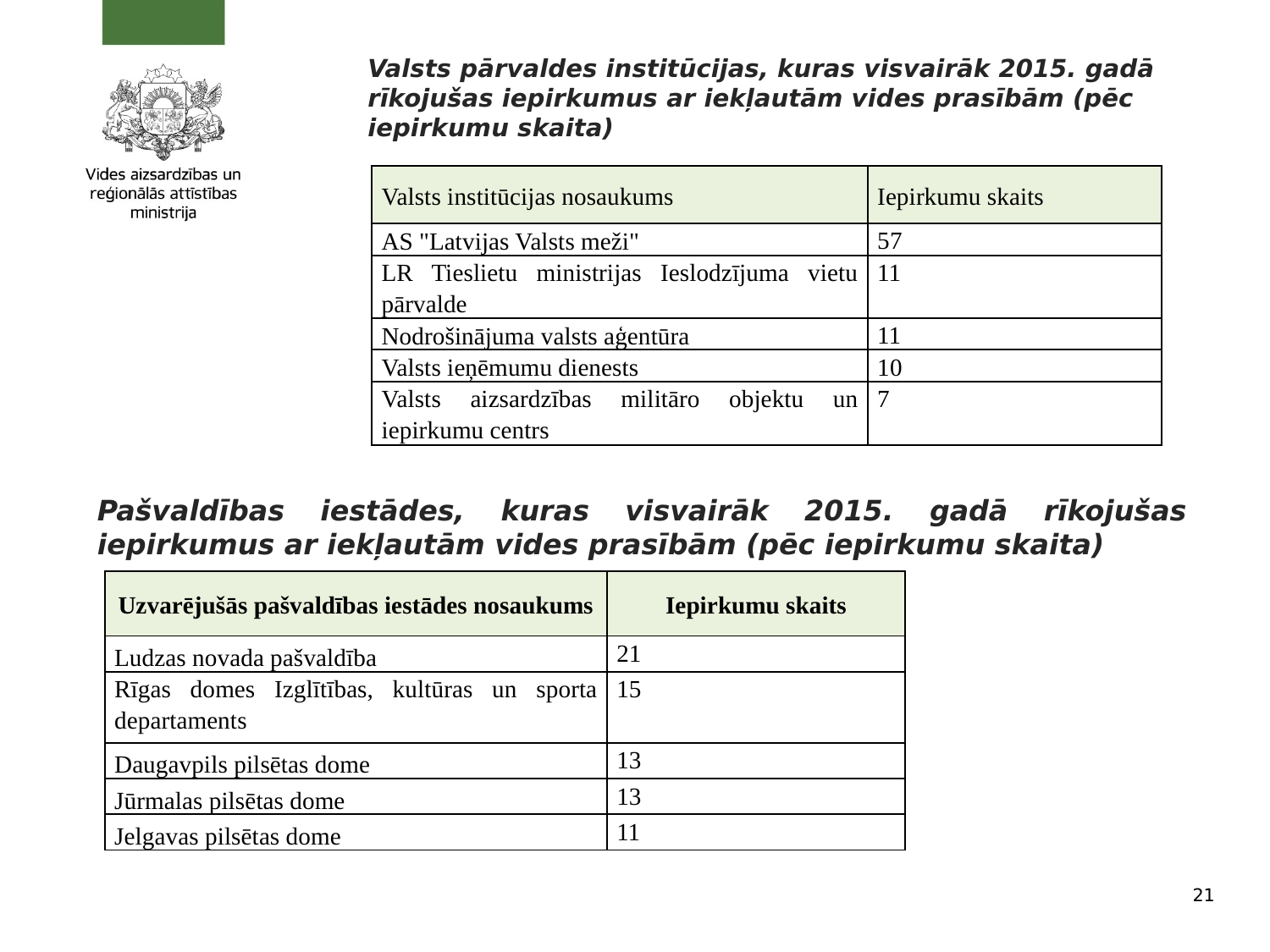

# Valsts pārvaldes institūcijas, kuras visvairāk 2015. gadā rīkojušas iepirkumus ar iekļautām vides prasībām (pēc iepirkumu skaita)
| Valsts institūcijas nosaukums | Iepirkumu skaits |
| --- | --- |
| AS "Latvijas Valsts meži" | 57 |
| LR Tieslietu ministrijas Ieslodzījuma vietu pārvalde | 11 |
| Nodrošinājuma valsts aģentūra | 11 |
| Valsts ieņēmumu dienests | 10 |
| Valsts aizsardzības militāro objektu un iepirkumu centrs | 7 |
Pašvaldības iestādes, kuras visvairāk 2015. gadā rīkojušas iepirkumus ar iekļautām vides prasībām (pēc iepirkumu skaita)
| Uzvarējušās pašvaldības iestādes nosaukums | Iepirkumu skaits |
| --- | --- |
| Ludzas novada pašvaldība | 21 |
| Rīgas domes Izglītības, kultūras un sporta departaments | 15 |
| Daugavpils pilsētas dome | 13 |
| Jūrmalas pilsētas dome | 13 |
| Jelgavas pilsētas dome | 11 |
21